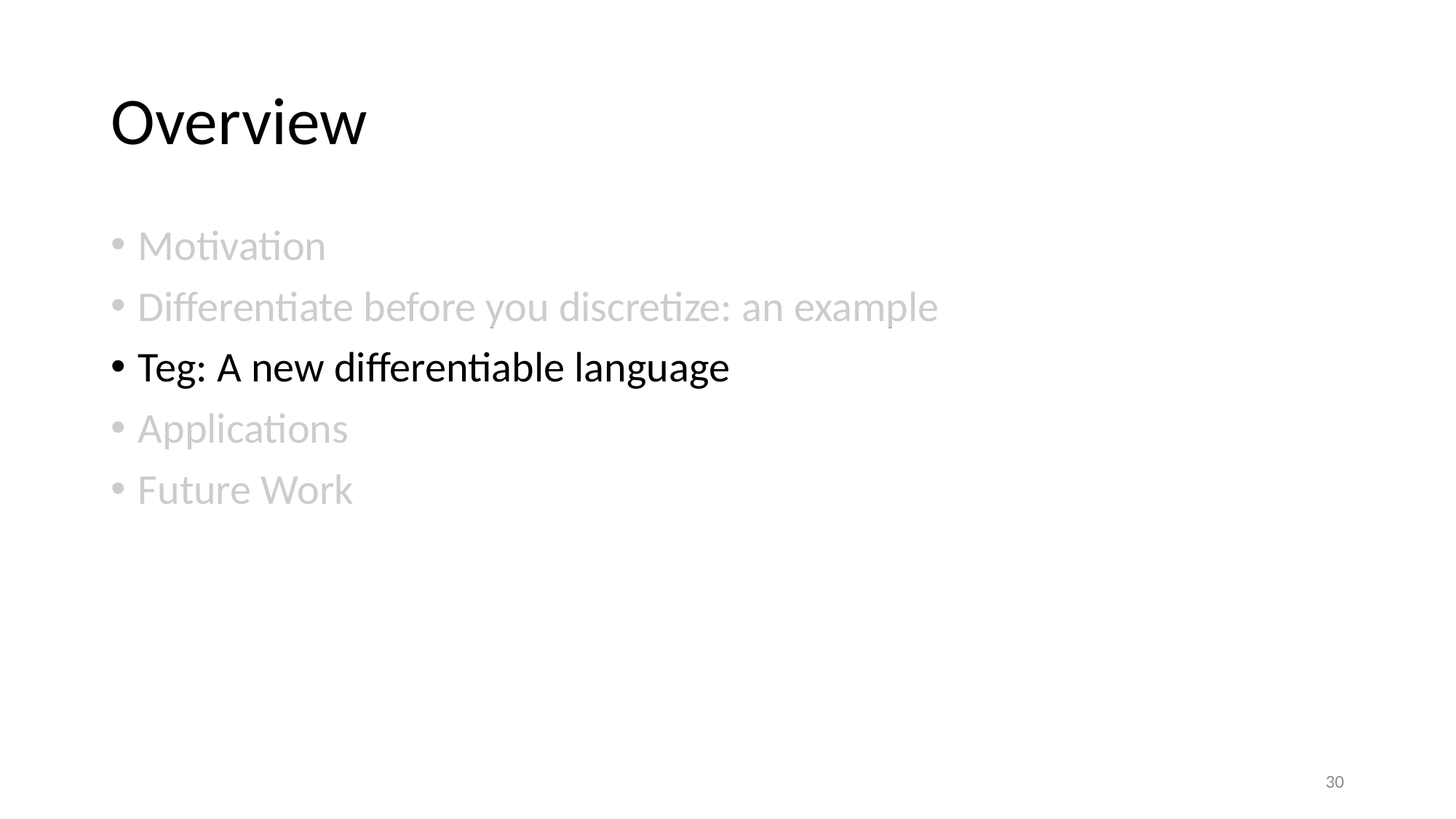

# Overview

Motivation
Differentiate before you discretize: an example
Teg: A new differentiable language
Applications
Future Work

30